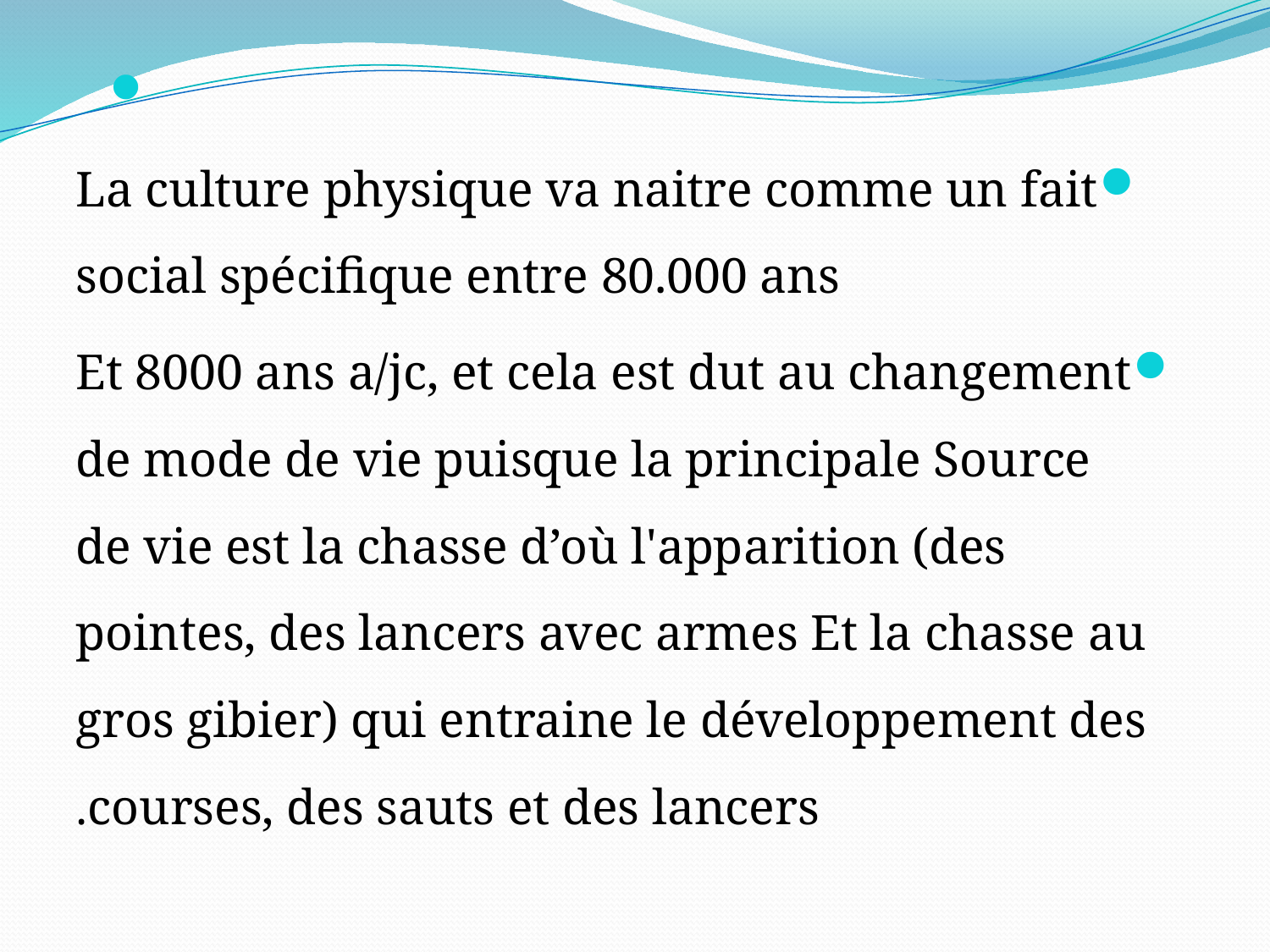

La culture physique va naitre comme un fait social spécifique entre 80.000 ans
Et 8000 ans a/jc, et cela est dut au changement de mode de vie puisque la principale Source de vie est la chasse d’où l'apparition (des pointes, des lancers avec armes Et la chasse au gros gibier) qui entraine le développement des courses, des sauts et des lancers.